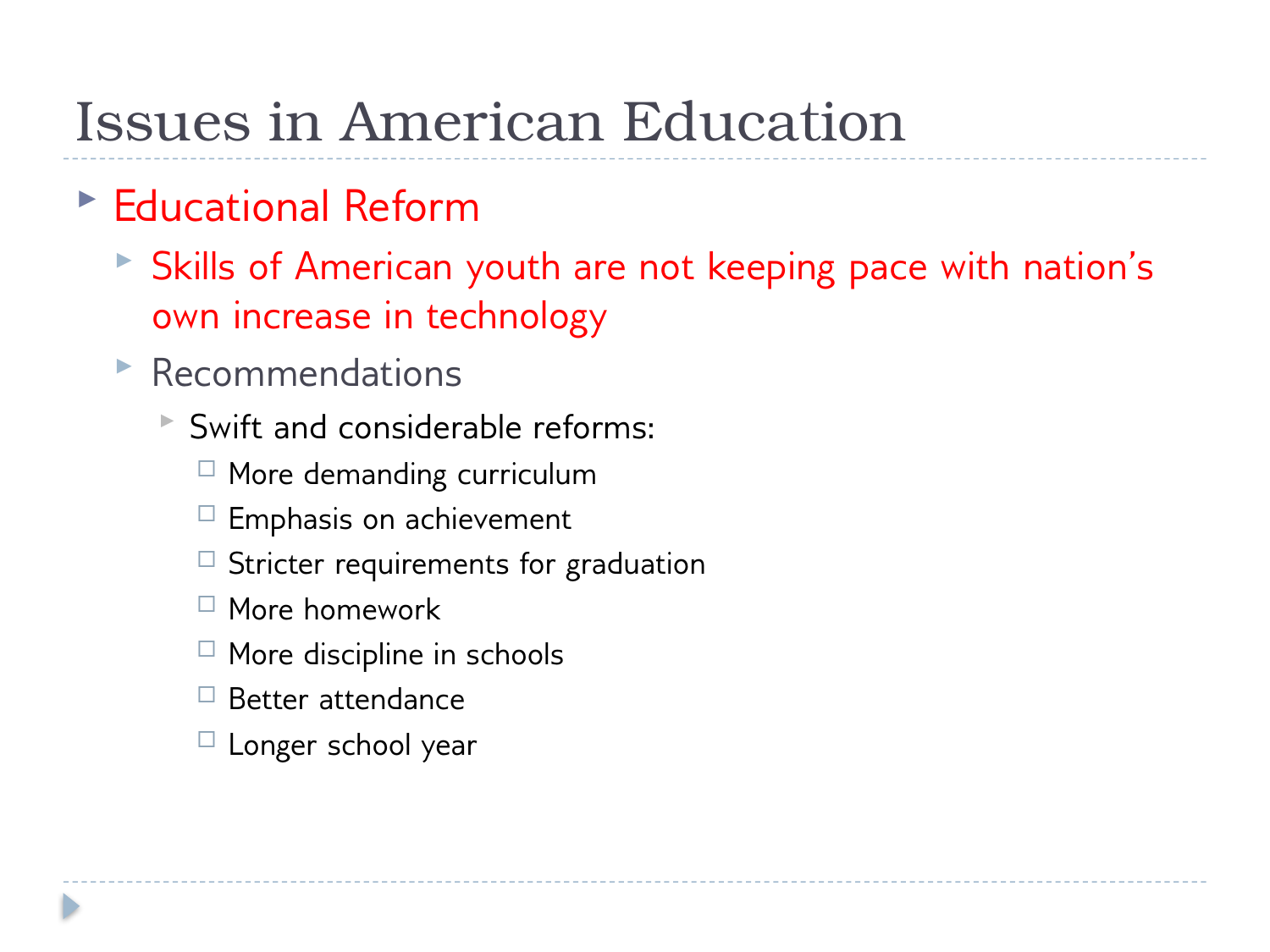

# Issues in American Education
Educational Reform
Skills of American youth are not keeping pace with nation’s own increase in technology
Recommendations
Swift and considerable reforms:
More demanding curriculum
Emphasis on achievement
Stricter requirements for graduation
More homework
More discipline in schools
Better attendance
Longer school year